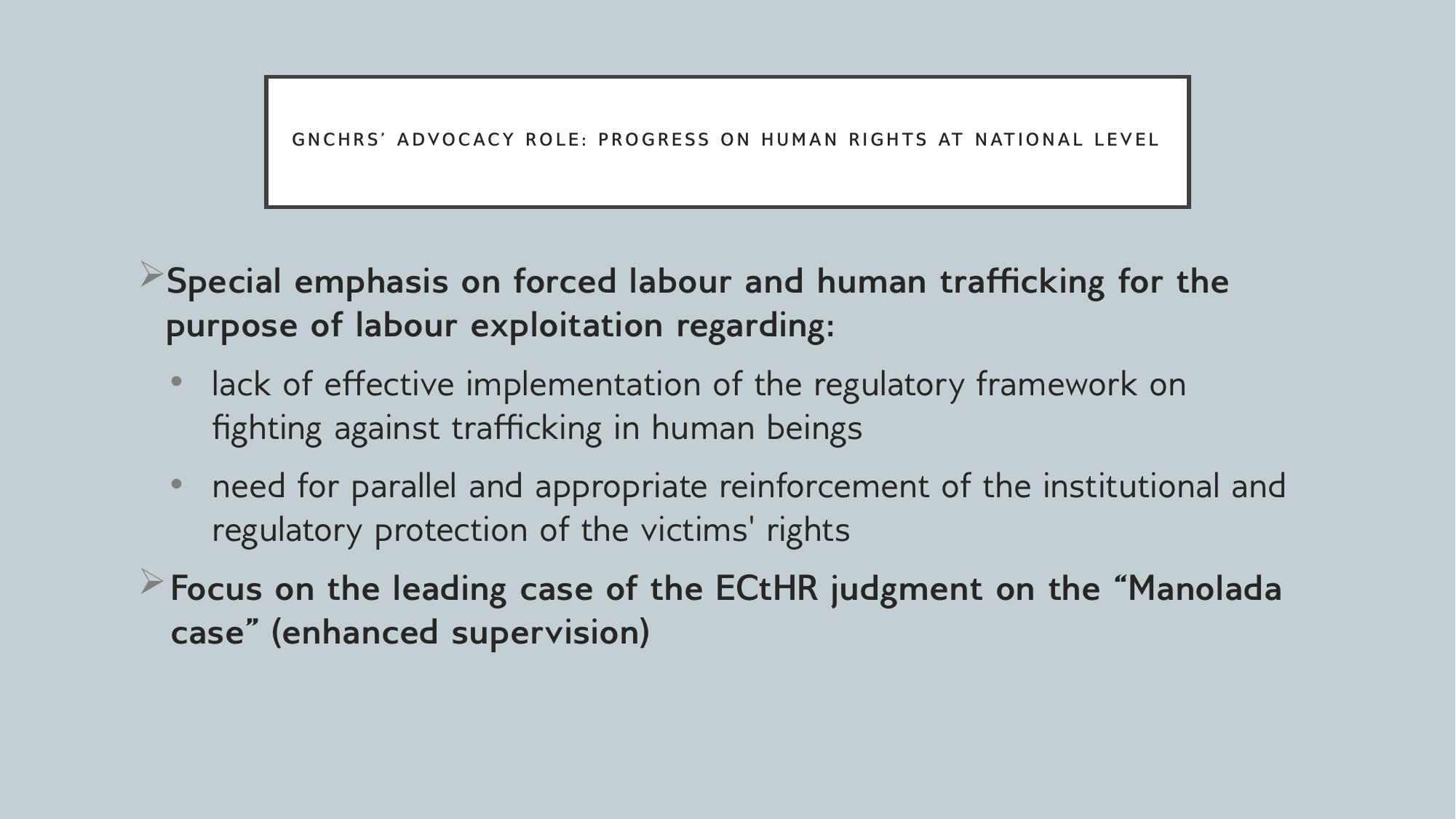

# GNCHRs’ advocacy role: progress on human rights at national level
Special emphasis on forced labour and human trafficking for the purpose of labour exploitation regarding:
lack of effective implementation of the regulatory framework on fighting against trafficking in human beings
need for parallel and appropriate reinforcement of the institutional and regulatory protection of the victims' rights
Focus on the leading case of the ECtHR judgment on the “Manolada case” (enhanced supervision)